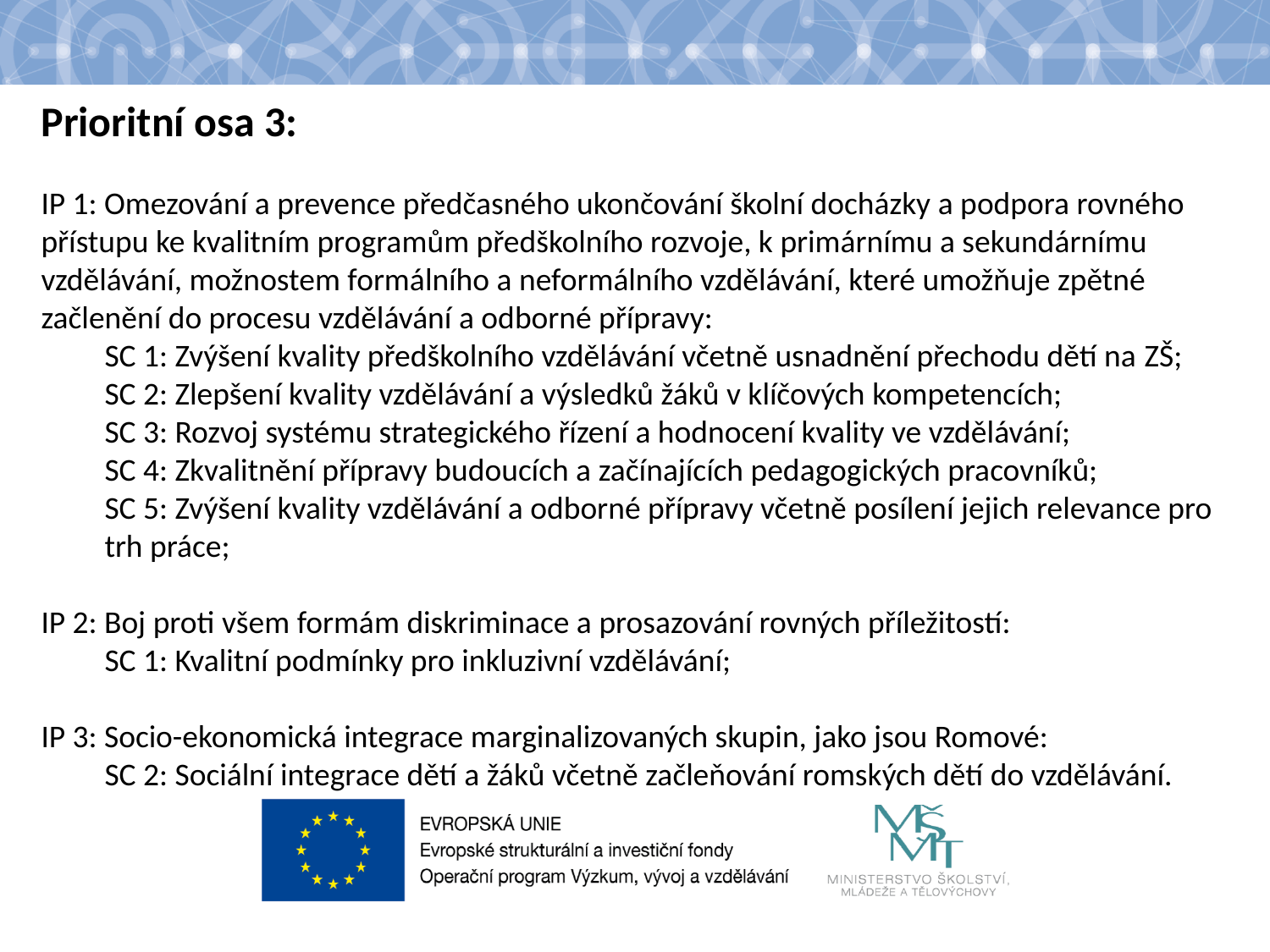

Prioritní osa 3:

IP 1: Omezování a prevence předčasného ukončování školní docházky a podpora rovného přístupu ke kvalitním programům předškolního rozvoje, k primárnímu a sekundárnímu vzdělávání, možnostem formálního a neformálního vzdělávání, které umožňuje zpětné začlenění do procesu vzdělávání a odborné přípravy:
SC 1: Zvýšení kvality předškolního vzdělávání včetně usnadnění přechodu dětí na ZŠ;
SC 2: Zlepšení kvality vzdělávání a výsledků žáků v klíčových kompetencích;
SC 3: Rozvoj systému strategického řízení a hodnocení kvality ve vzdělávání;
SC 4: Zkvalitnění přípravy budoucích a začínajících pedagogických pracovníků;
SC 5: Zvýšení kvality vzdělávání a odborné přípravy včetně posílení jejich relevance pro trh práce;

IP 2: Boj proti všem formám diskriminace a prosazování rovných příležitostí:
SC 1: Kvalitní podmínky pro inkluzivní vzdělávání;

IP 3: Socio-ekonomická integrace marginalizovaných skupin, jako jsou Romové:
SC 2: Sociální integrace dětí a žáků včetně začleňování romských dětí do vzdělávání.